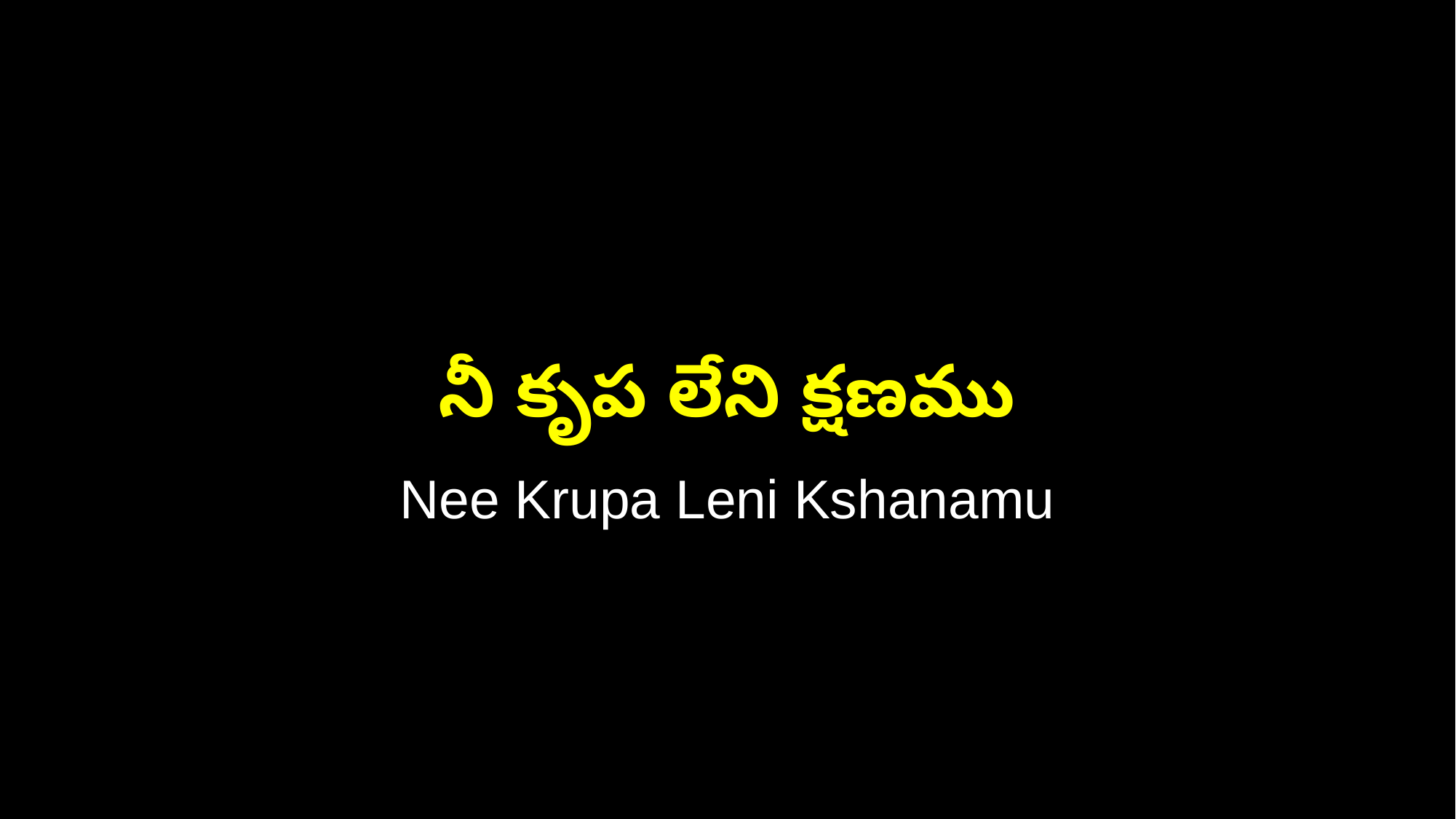

నీ కృప లేని క్షణము
Nee Krupa Leni Kshanamu